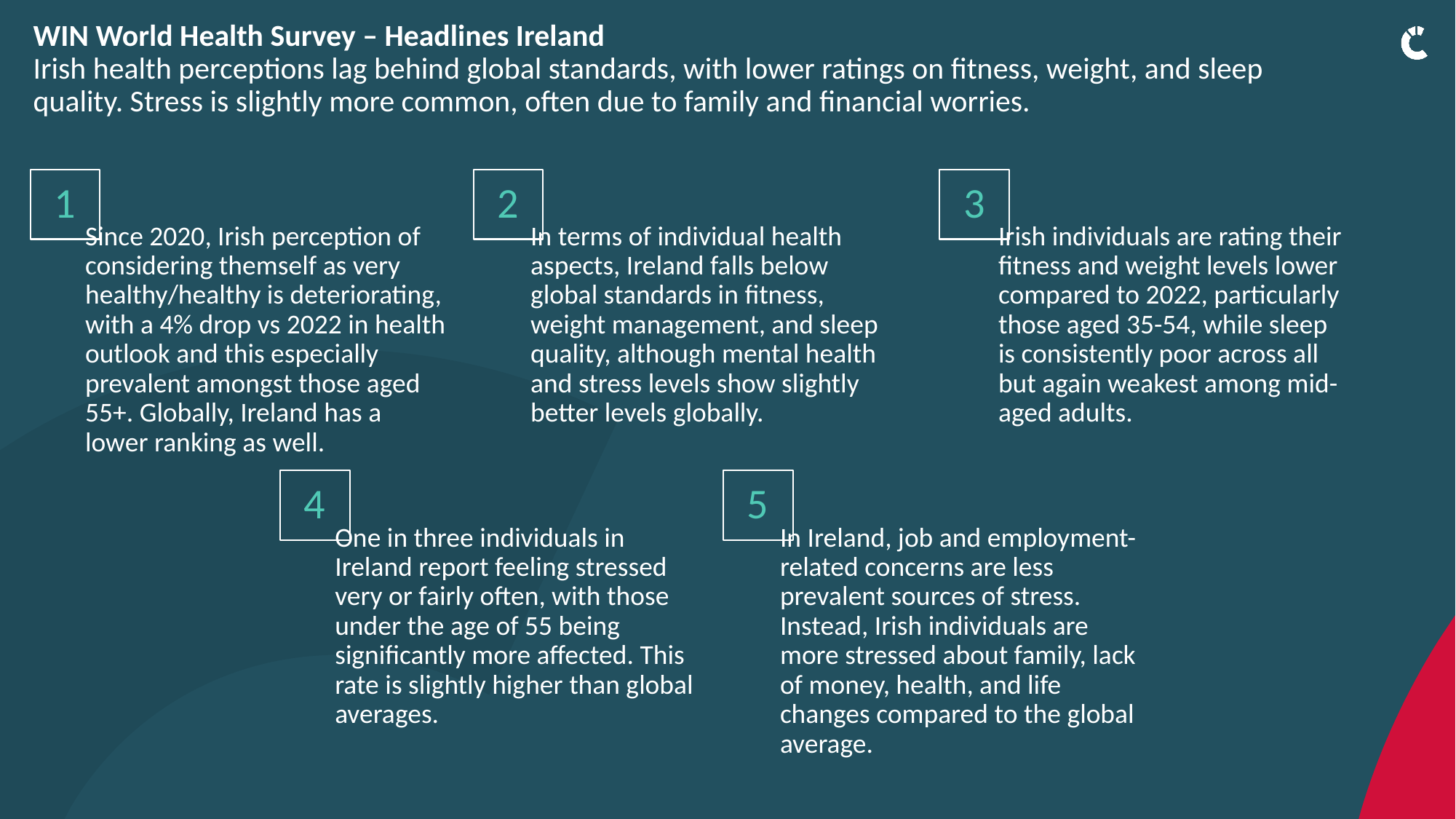

# WIN World Health Survey – Headlines Ireland Irish health perceptions lag behind global standards, with lower ratings on fitness, weight, and sleep quality. Stress is slightly more common, often due to family and financial worries.
1
2
3
Since 2020, Irish perception of considering themself as very healthy/healthy is deteriorating, with a 4% drop vs 2022 in health outlook and this especially prevalent amongst those aged 55+. Globally, Ireland has a lower ranking as well.
In terms of individual health aspects, Ireland falls below global standards in fitness, weight management, and sleep quality, although mental health and stress levels show slightly better levels globally.
Irish individuals are rating their fitness and weight levels lower compared to 2022, particularly those aged 35-54, while sleep is consistently poor across all but again weakest among mid-aged adults.

4
5
One in three individuals in Ireland report feeling stressed very or fairly often, with those under the age of 55 being significantly more affected. This rate is slightly higher than global averages.

In Ireland, job and employment-related concerns are less prevalent sources of stress. Instead, Irish individuals are more stressed about family, lack of money, health, and life changes compared to the global average.